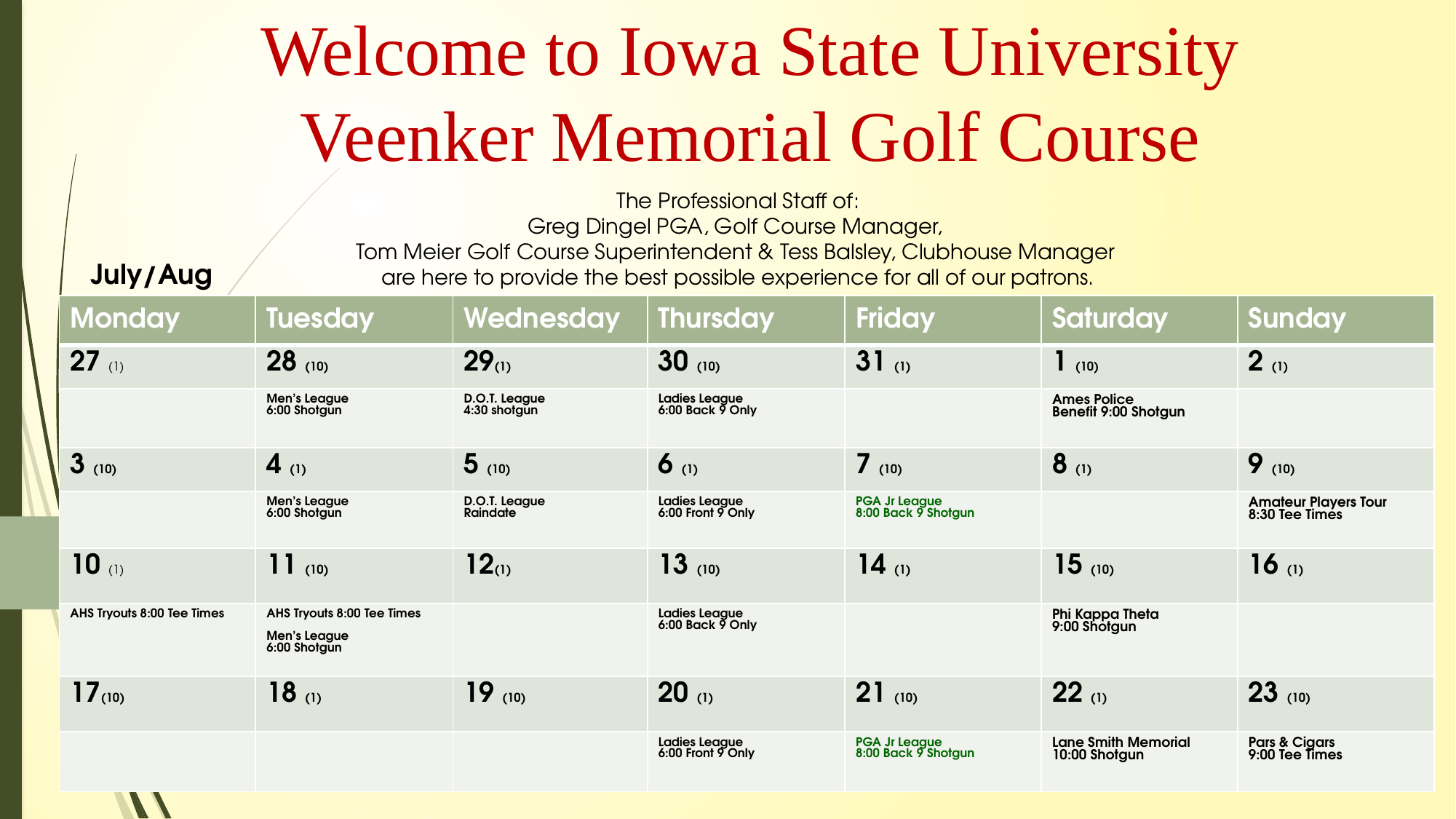

# Welcome to Iowa State University Veenker Memorial Golf Course
The Professional Staff of:
Greg Dingel PGA, Golf Course Manager,
Tom Meier Golf Course Superintendent & Tess Balsley, Clubhouse Manager
are here to provide the best possible experience for all of our patrons.
July/Aug
| Monday | Tuesday | Wednesday | Thursday | Friday | Saturday | Sunday |
| --- | --- | --- | --- | --- | --- | --- |
| 27 (1) | 28 (10) | 29(1) | 30 (10) | 31 (1) | 1 (10) | 2 (1) |
|  | Men’s League 6:00 Shotgun | D.O.T. League 4:30 shotgun | Ladies League 6:00 Back 9 Only |  | Ames Police Benefit 9:00 Shotgun |  |
| 3 (10) | 4 (1) | 5 (10) | 6 (1) | 7 (10) | 8 (1) | 9 (10) |
|  | Men’s League 6:00 Shotgun | D.O.T. League Raindate | Ladies League 6:00 Front 9 Only | PGA Jr League 8:00 Back 9 Shotgun |  | Amateur Players Tour 8:30 Tee Times |
| 10 (1) | 11 (10) | 12(1) | 13 (10) | 14 (1) | 15 (10) | 16 (1) |
| AHS Tryouts 8:00 Tee Times | AHS Tryouts 8:00 Tee Times Men’s League 6:00 Shotgun |  | Ladies League 6:00 Back 9 Only |  | Phi Kappa Theta 9:00 Shotgun |  |
| 17(10) | 18 (1) | 19 (10) | 20 (1) | 21 (10) | 22 (1) | 23 (10) |
|  |  |  | Ladies League 6:00 Front 9 Only | PGA Jr League 8:00 Back 9 Shotgun | Lane Smith Memorial 10:00 Shotgun | Pars & Cigars 9:00 Tee Times |